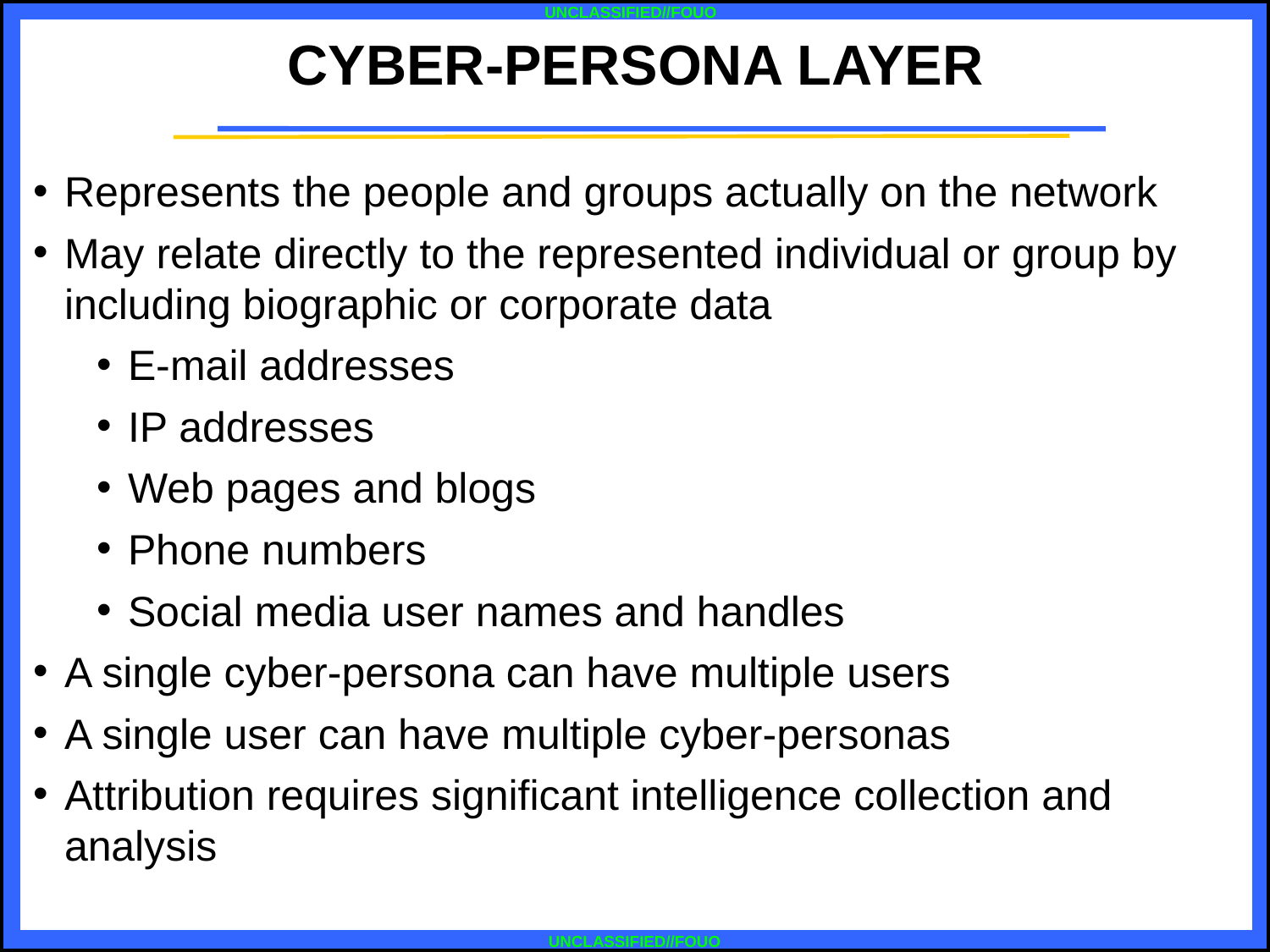

CYBER-PERSONA LAYER
Represents the people and groups actually on the network
May relate directly to the represented individual or group by including biographic or corporate data
E-mail addresses
IP addresses
Web pages and blogs
Phone numbers
Social media user names and handles
A single cyber-persona can have multiple users
A single user can have multiple cyber-personas
Attribution requires significant intelligence collection and analysis